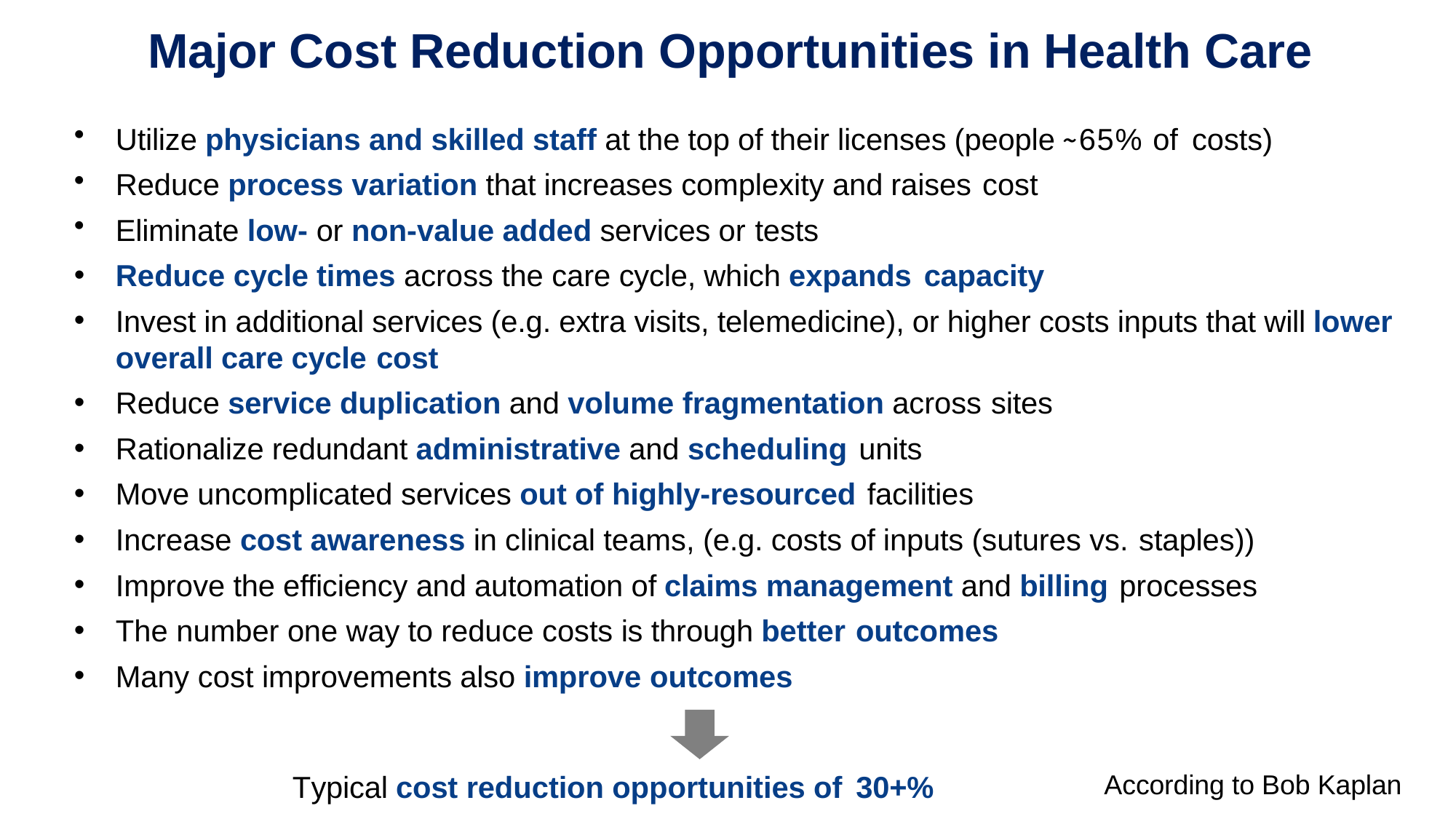

# Major Cost Reduction Opportunities in Health Care
Utilize physicians and skilled staff at the top of their licenses (people ~65% of costs)
Reduce process variation that increases complexity and raises cost
Eliminate low- or non-value added services or tests
Reduce cycle times across the care cycle, which expands capacity
Invest in additional services (e.g. extra visits, telemedicine), or higher costs inputs that will lower overall care cycle cost
Reduce service duplication and volume fragmentation across sites
Rationalize redundant administrative and scheduling units
Move uncomplicated services out of highly-resourced facilities
Increase cost awareness in clinical teams, (e.g. costs of inputs (sutures vs. staples))
Improve the efficiency and automation of claims management and billing processes
The number one way to reduce costs is through better outcomes
Many cost improvements also improve outcomes

				Typical cost reduction opportunities of 30+%

According to Bob Kaplan